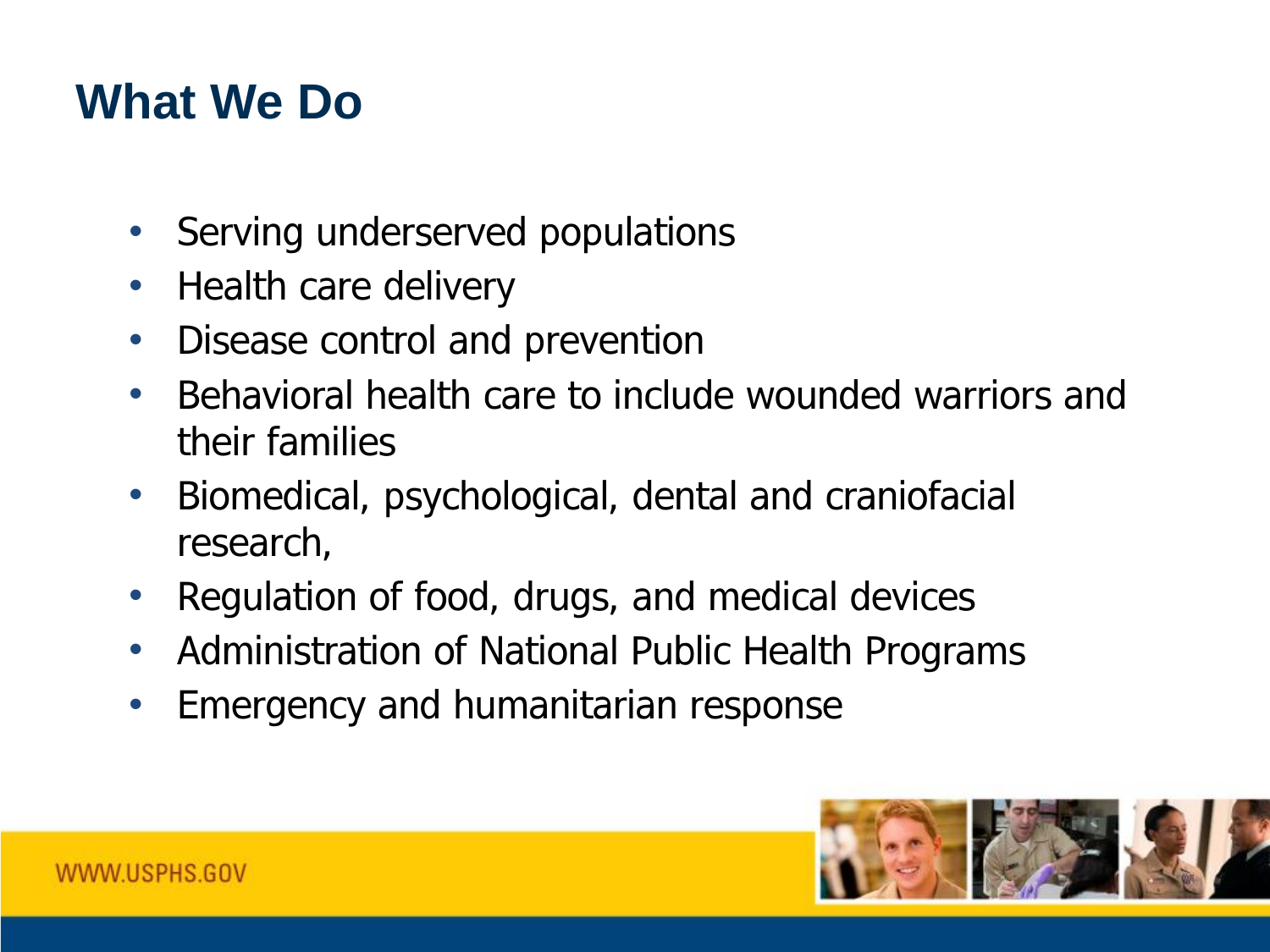

What We Do
Serving underserved populations
Health care delivery
Disease control and prevention
Behavioral health care to include wounded warriors and their families
Biomedical, psychological, dental and craniofacial research,
Regulation of food, drugs, and medical devices
Administration of National Public Health Programs
Emergency and humanitarian response